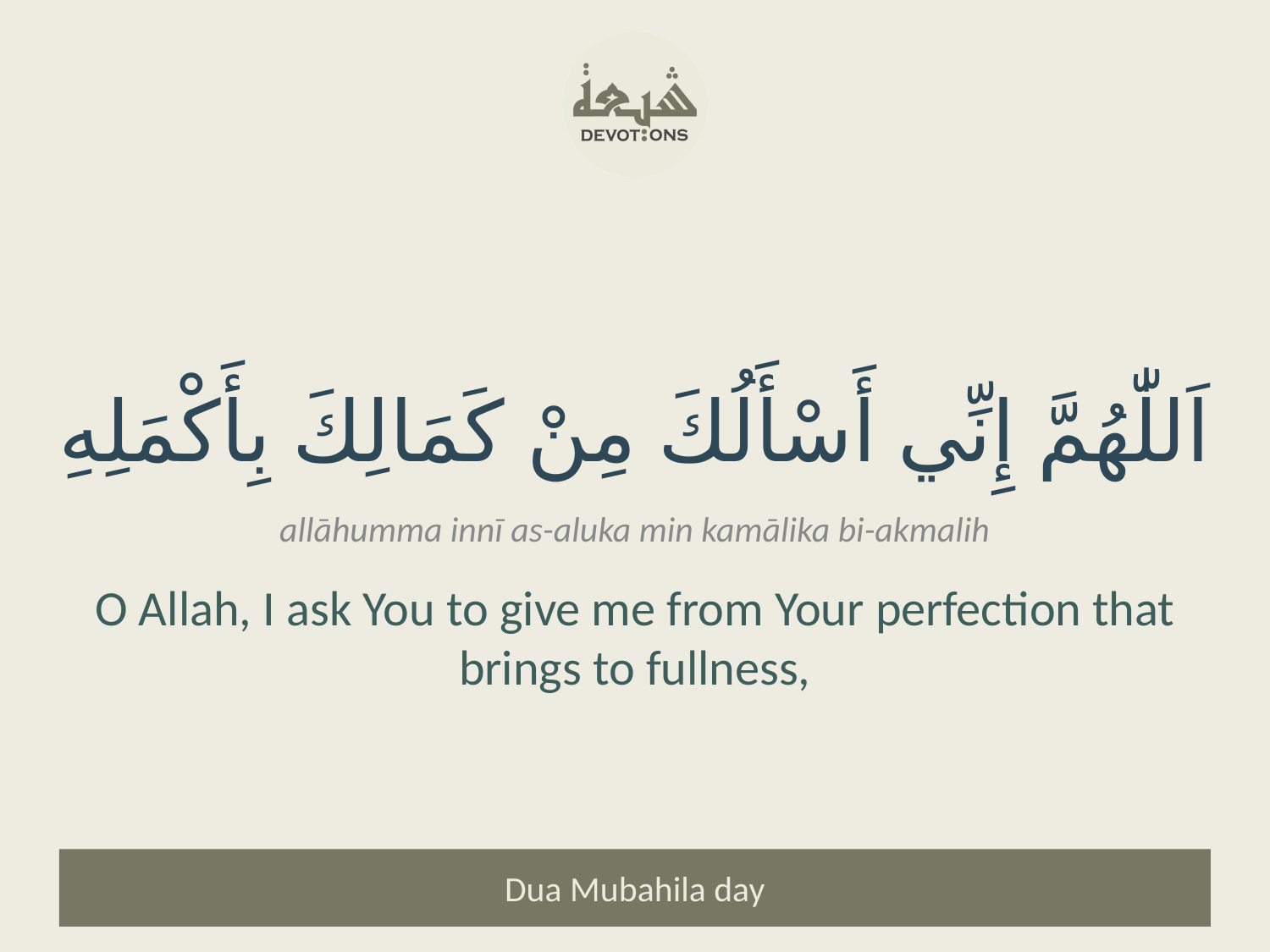

اَللّٰهُمَّ إِنِّي أَسْأَلُكَ مِنْ كَمَالِكَ بِأَكْمَلِهِ
allāhumma innī as-aluka min kamālika bi-akmalih
O Allah, I ask You to give me from Your perfection that brings to fullness,
Dua Mubahila day